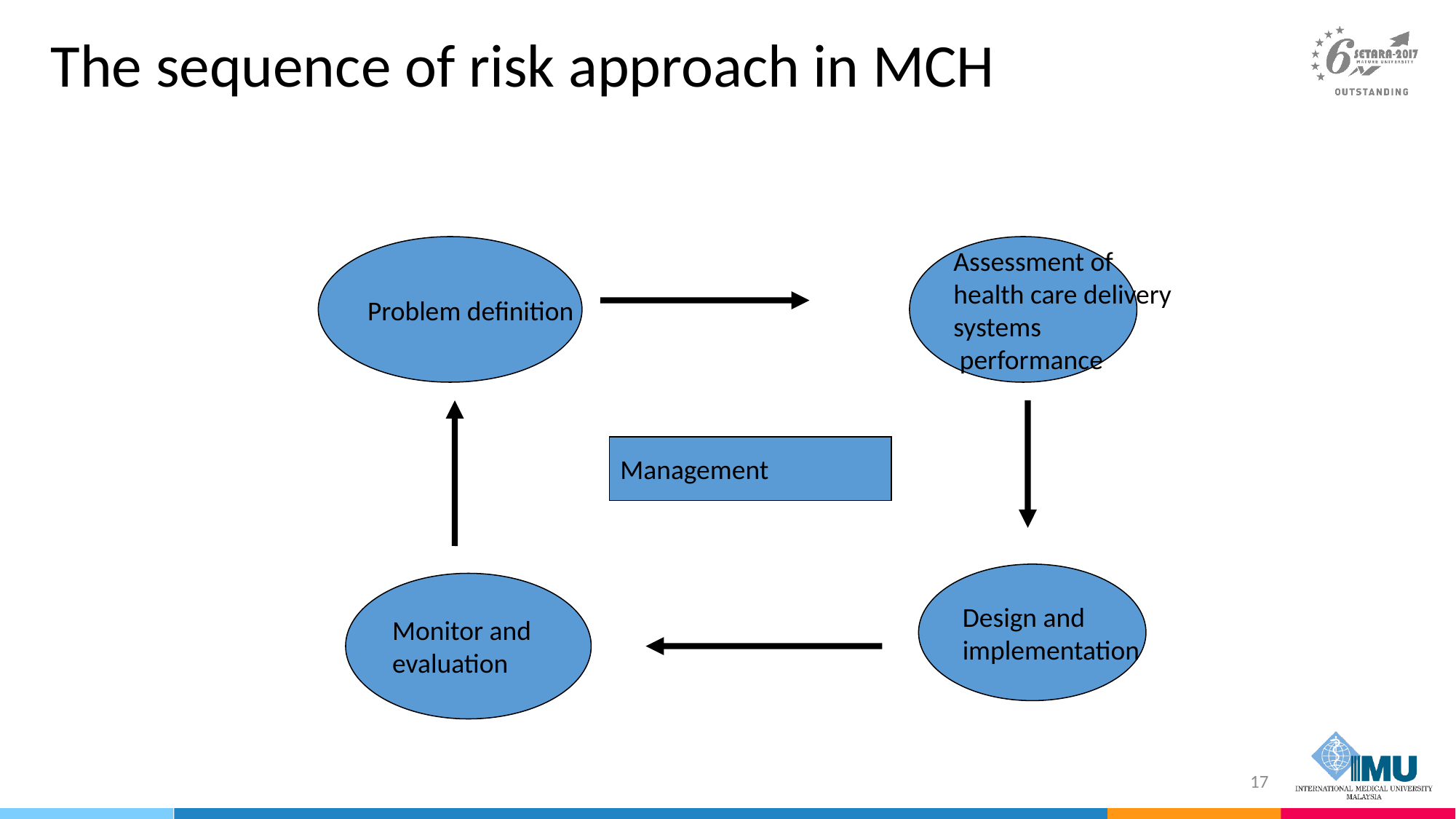

# The sequence of risk approach in MCH
Problem definition
Assessment of
health care delivery
systems
 performance

Management
Design and
implementation
Monitor and
evaluation

17